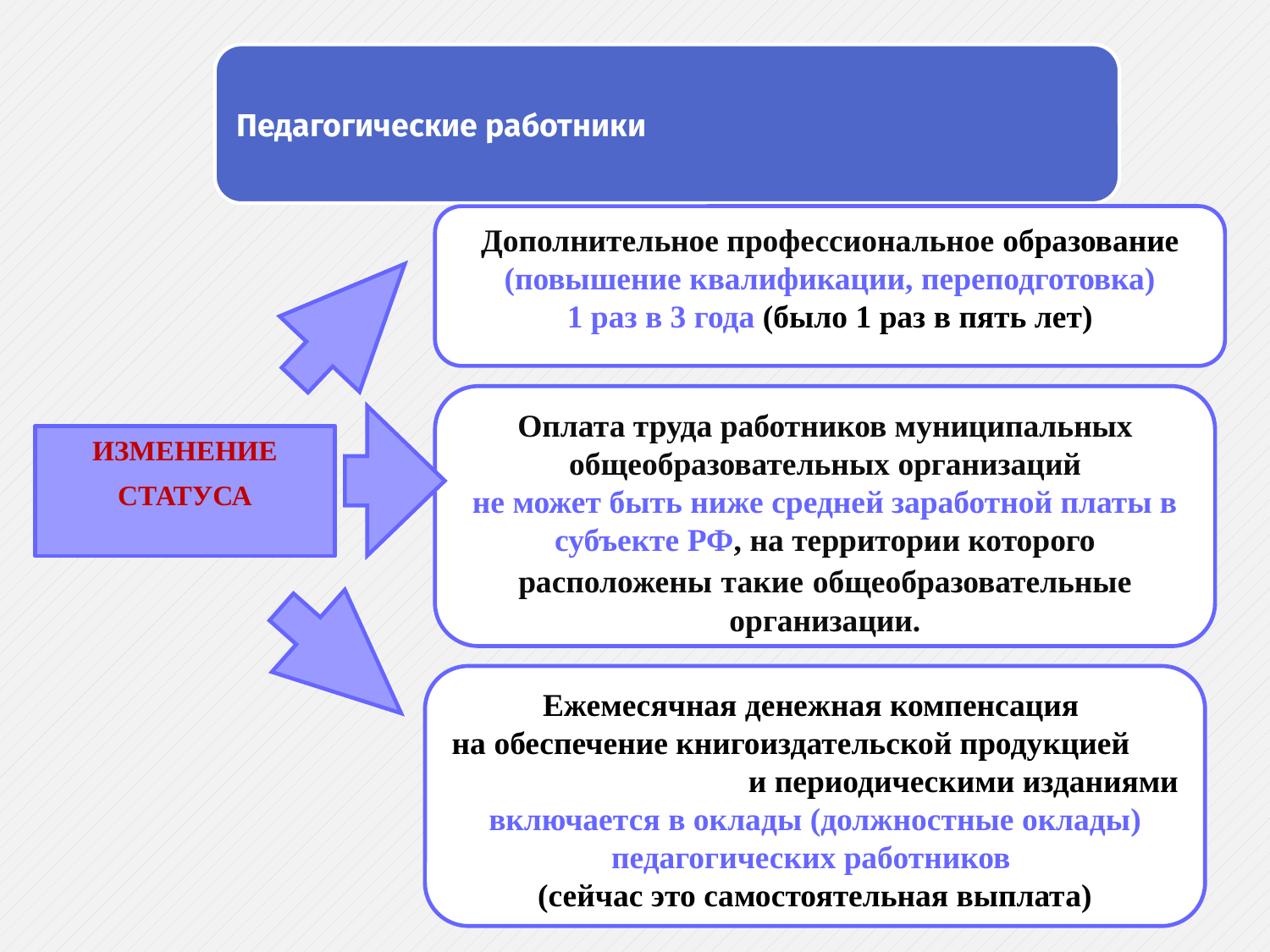

Педагогические работники
Дополнительное профессиональное образование
(повышение квалификации, переподготовка)
1 раз в 3 года (было 1 раз в пять лет)

Оплата труда работников муниципальных общеобразовательных организаций
не может быть ниже средней заработной платы в субъекте РФ, на территории которого расположены такие общеобразовательные организации.

ИЗМЕНЕНИЕ
СТАТУСА

Ежемесячная денежная компенсация
на обеспечение книгоиздательской продукцией                                            и периодическими изданиями включается в оклады (должностные оклады) педагогических работников
(сейчас это самостоятельная выплата)